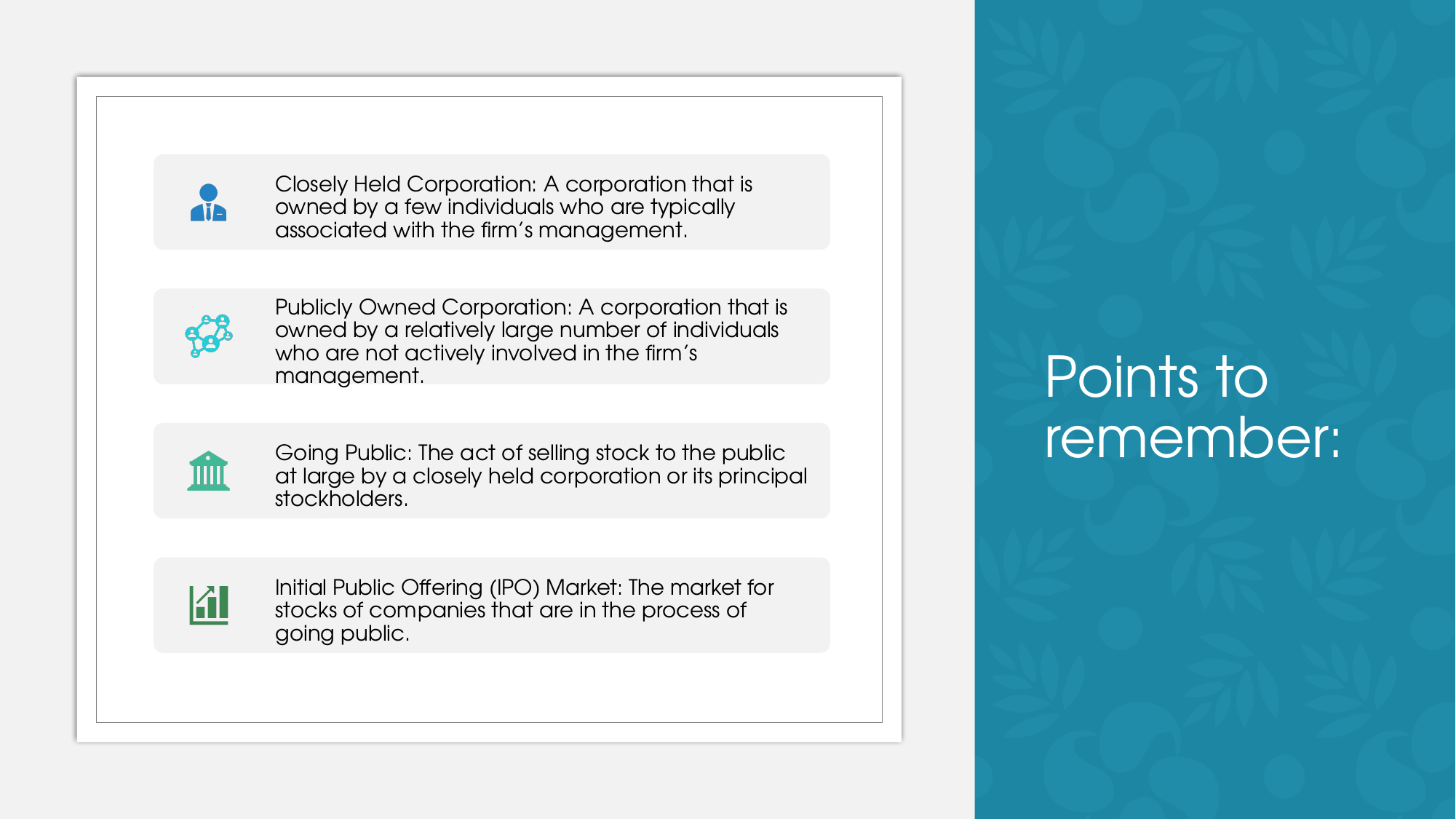

# Points to remember:

Closely Held Corporation: A corporation that is owned by a few individuals who are typically associated with the firm’s management.
Publicly Owned Corporation: A corporation that is owned by a relatively large number of individuals who are not actively involved in the firm’s management.
Going Public: The act of selling stock to the public at large by a closely held corporation or its principal stockholders.
Initial Public Offering (IPO) Market: The market for stocks of companies that are in the process of going public.